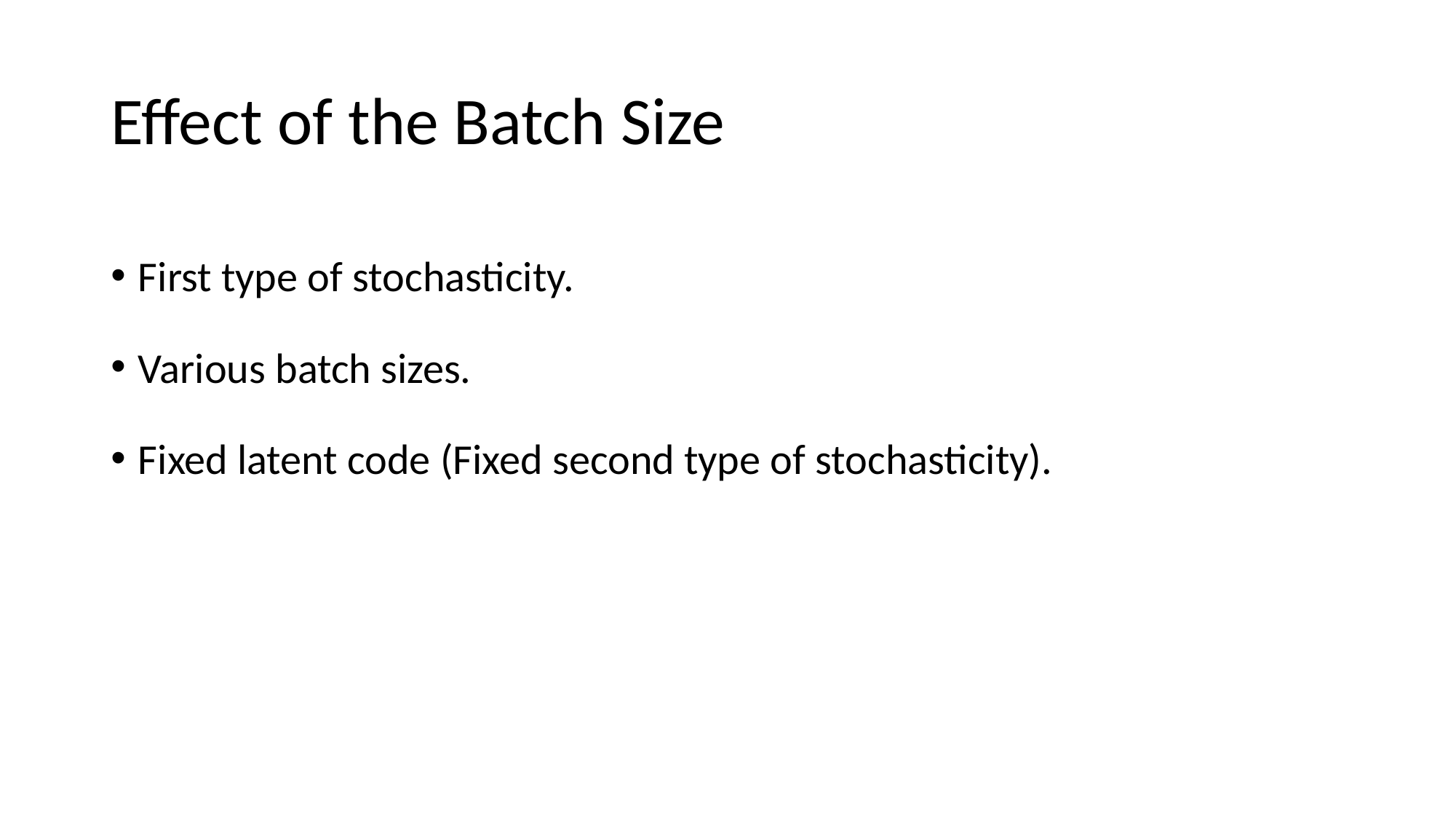

# Effect of the Batch Size
First type of stochasticity.
Various batch sizes.
Fixed latent code (Fixed second type of stochasticity).